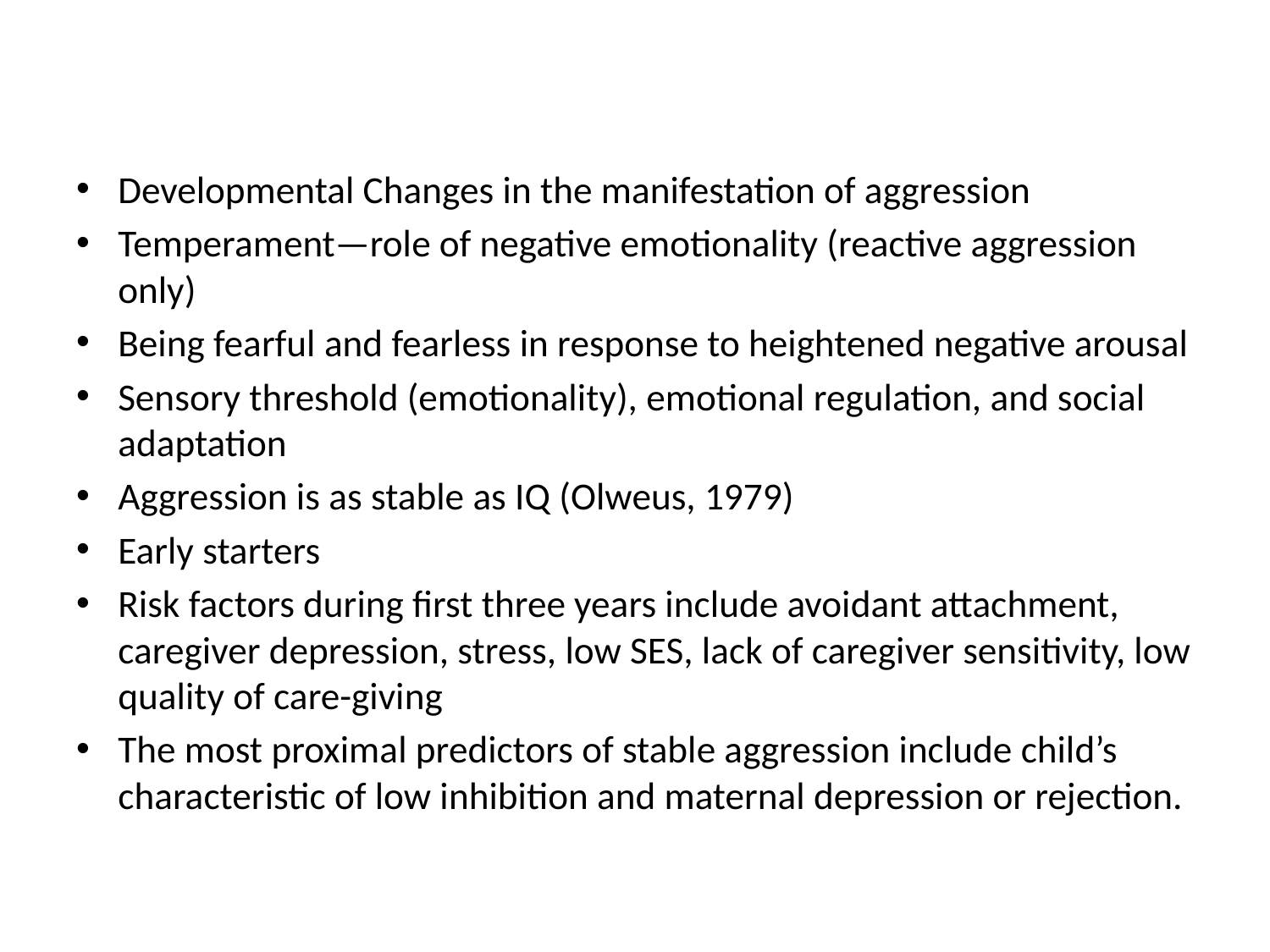

#
Developmental Changes in the manifestation of aggression
Temperament—role of negative emotionality (reactive aggression only)
Being fearful and fearless in response to heightened negative arousal
Sensory threshold (emotionality), emotional regulation, and social adaptation
Aggression is as stable as IQ (Olweus, 1979)
Early starters
Risk factors during first three years include avoidant attachment, caregiver depression, stress, low SES, lack of caregiver sensitivity, low quality of care-giving
The most proximal predictors of stable aggression include child’s characteristic of low inhibition and maternal depression or rejection.